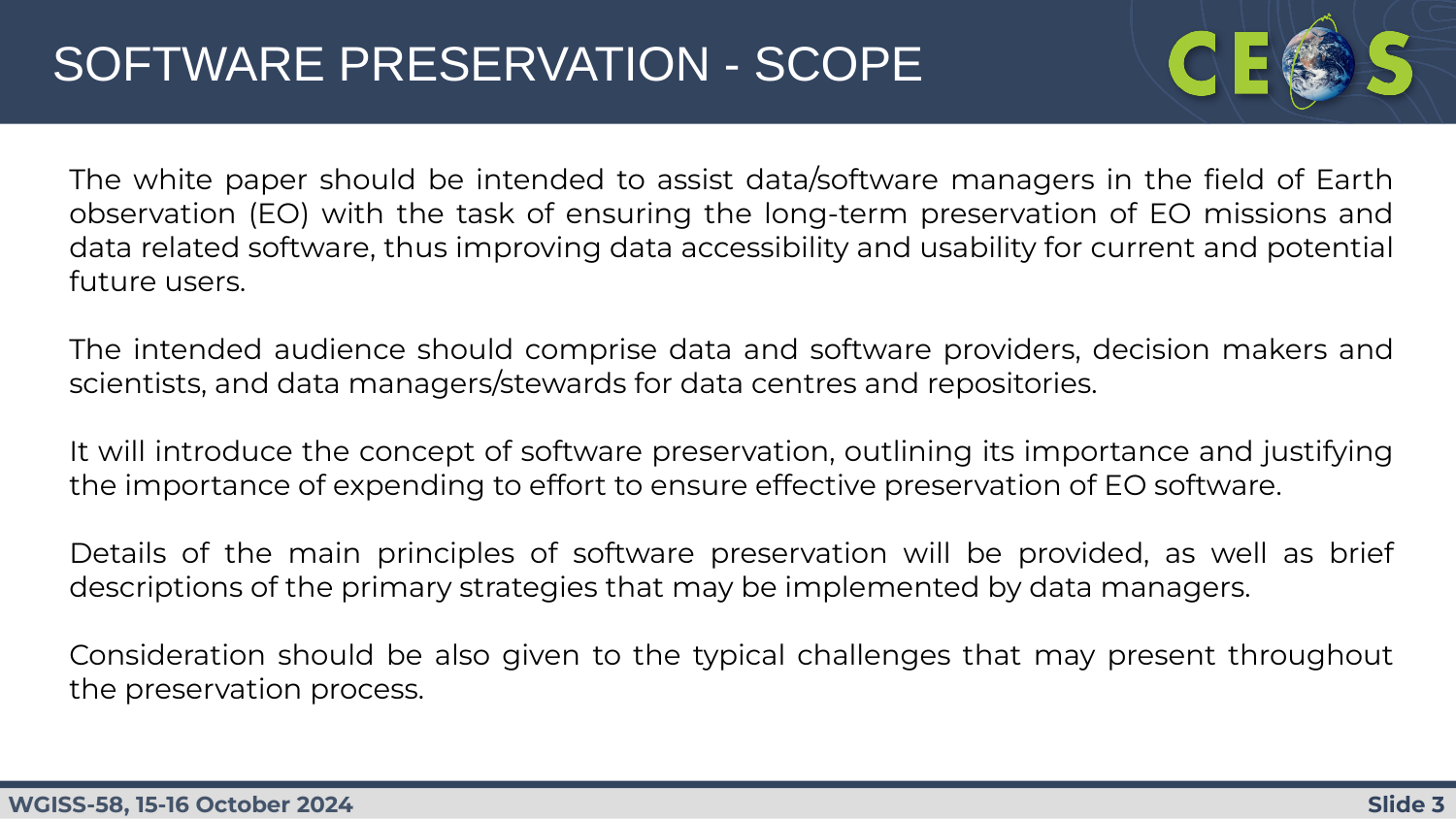

#

SOFTWARE PRESERVATION - SCOPE
The white paper should be intended to assist data/software managers in the field of Earth observation (EO) with the task of ensuring the long-term preservation of EO missions and data related software, thus improving data accessibility and usability for current and potential future users.

The intended audience should comprise data and software providers, decision makers and scientists, and data managers/stewards for data centres and repositories.

It will introduce the concept of software preservation, outlining its importance and justifying the importance of expending to effort to ensure effective preservation of EO software.

Details of the main principles of software preservation will be provided, as well as brief descriptions of the primary strategies that may be implemented by data managers.

Consideration should be also given to the typical challenges that may present throughout the preservation process.